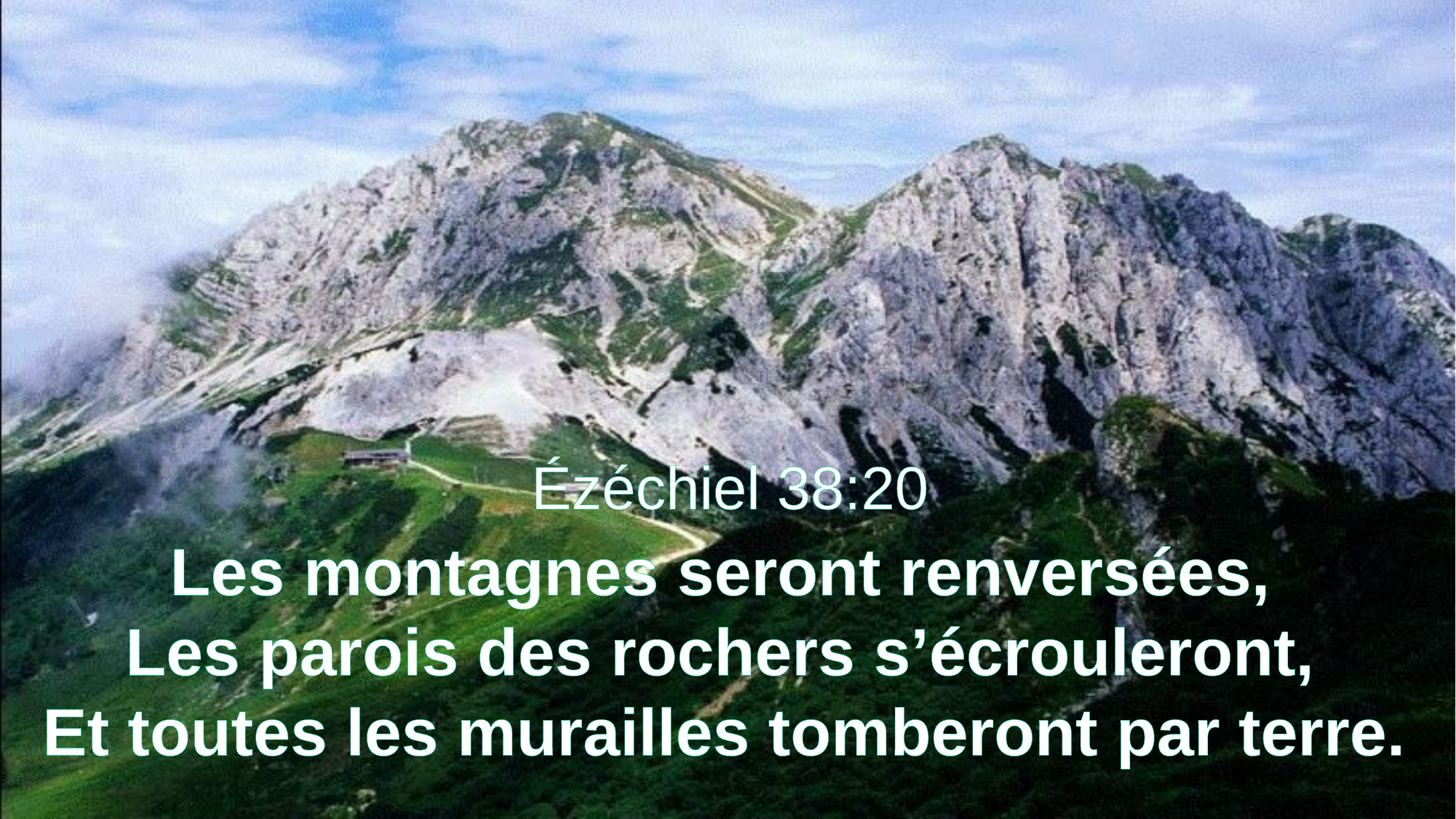

Ézéchiel 38:20

Les montagnes seront renversées,
Les parois des rochers s’écrouleront,
Et toutes les murailles tomberont par terre.